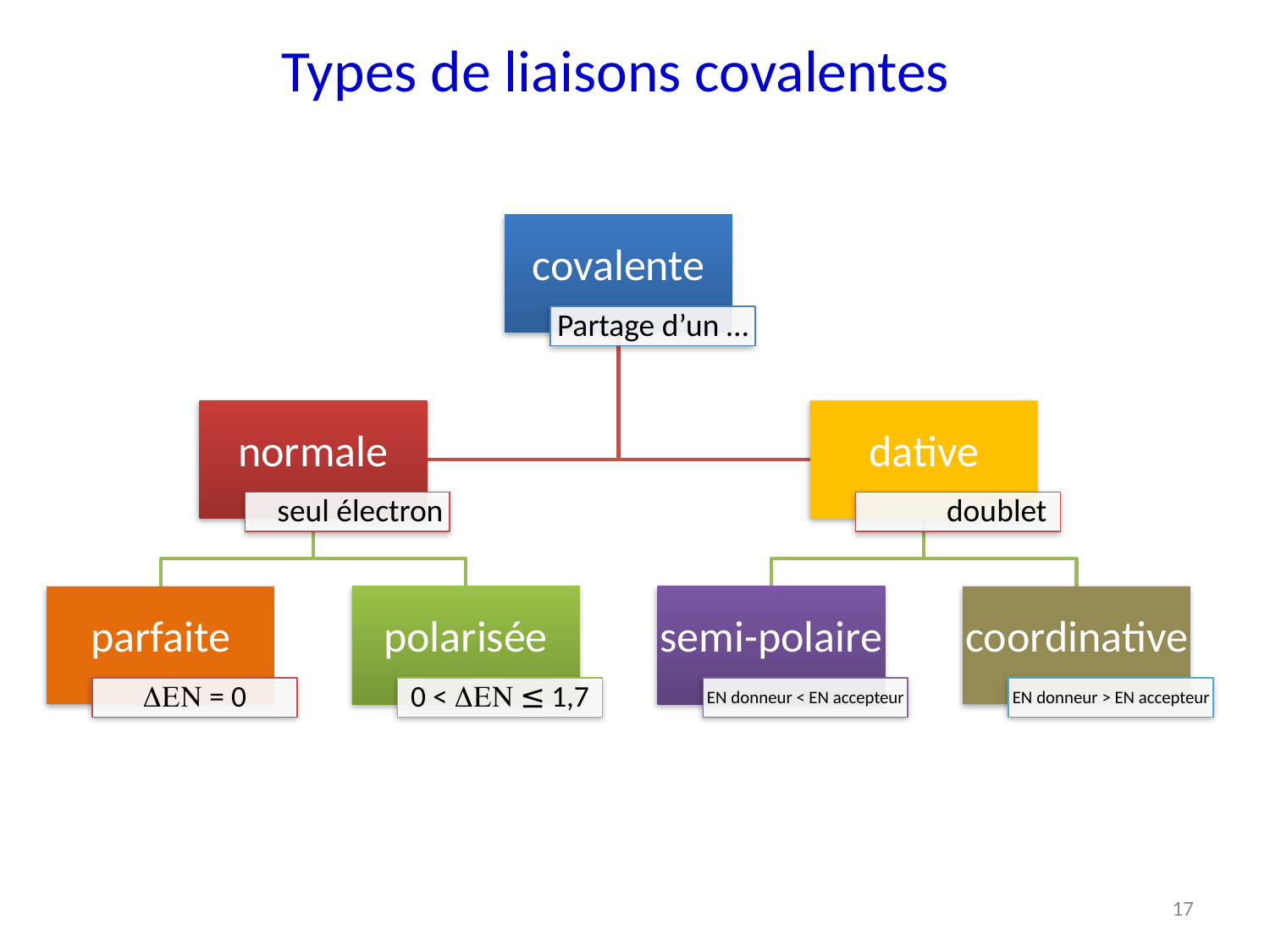

# Types de liaisons covalentes
covalente
Partage d’un …
normale
seul électron
parfaite
ΔΕΝ = 0
polarisée
0 < ΔΕΝ ≤ 1,7
dative
doublet
semi-polaire
EN donneur < EN accepteur
coordinative
EN donneur > EN accepteur
17